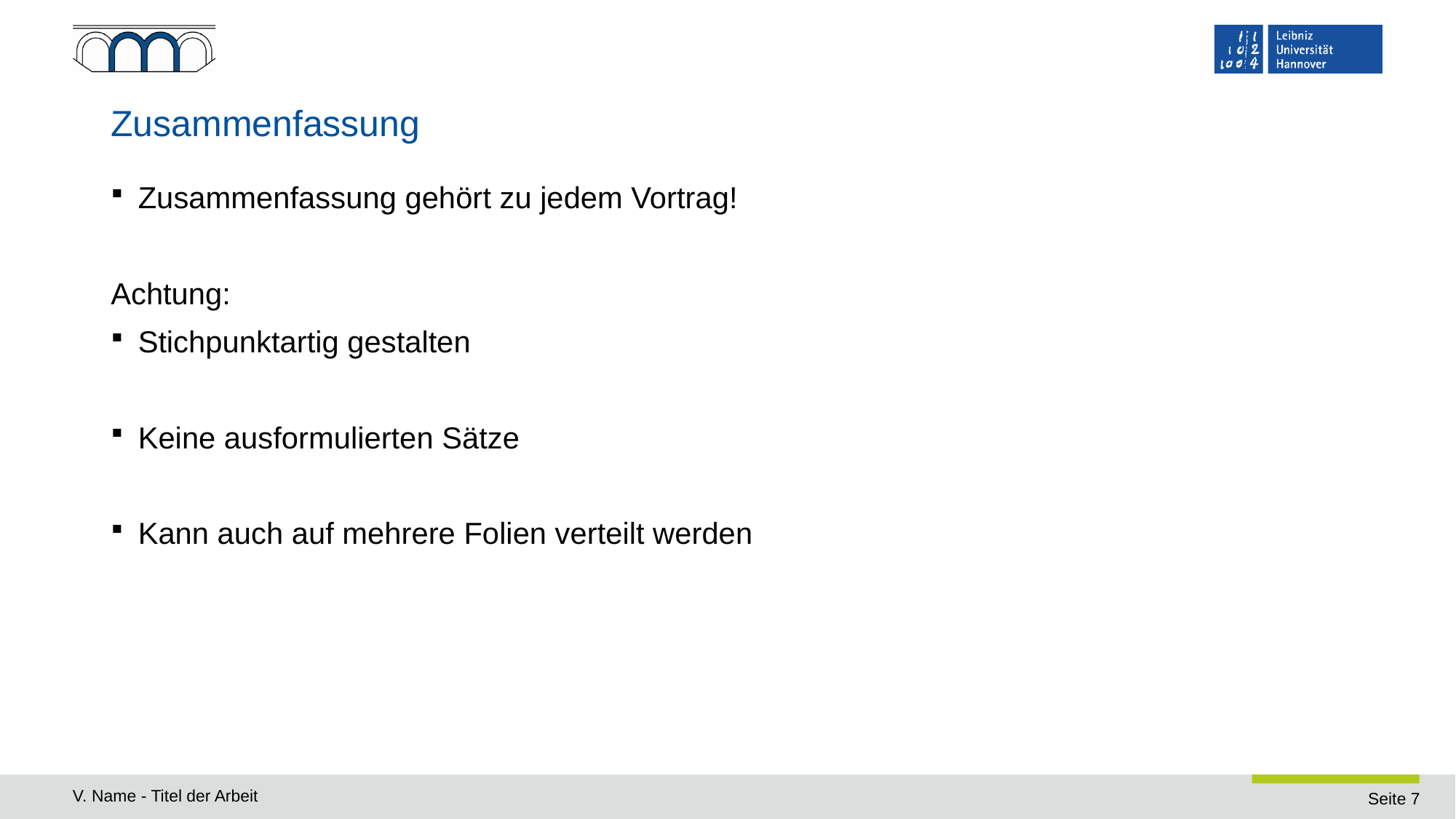

# Zusammenfassung
Zusammenfassung gehört zu jedem Vortrag!

Achtung:
Stichpunktartig gestalten

Keine ausformulierten Sätze

Kann auch auf mehrere Folien verteilt werden